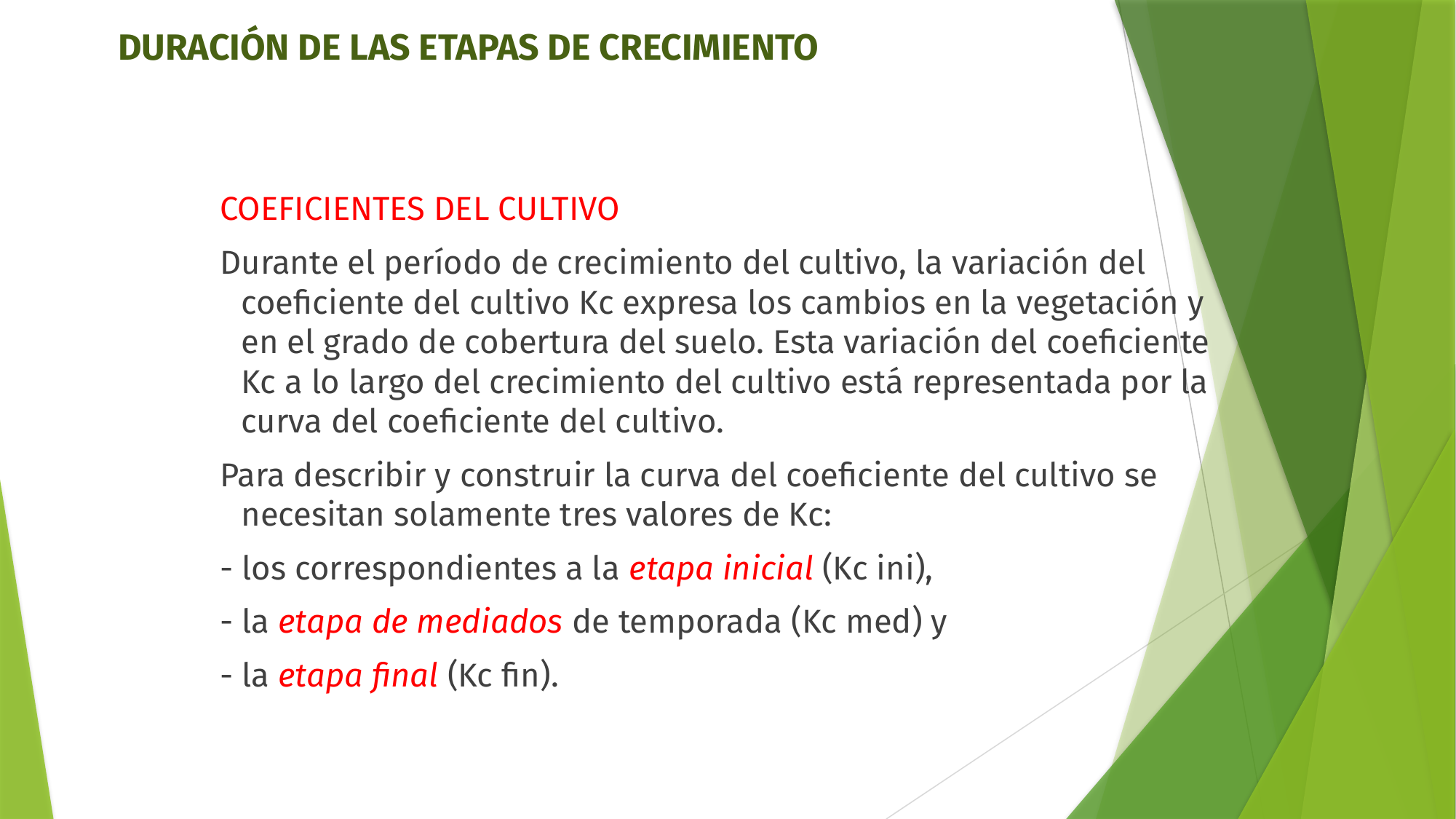

DURACIÓN DE LAS ETAPAS DE CRECIMIENTO
# COEFICIENTES DEL CULTIVO
Durante el período de crecimiento del cultivo, la variación del coeficiente del cultivo Kc expresa los cambios en la vegetación y en el grado de cobertura del suelo. Esta variación del coeficiente Kc a lo largo del crecimiento del cultivo está representada por la curva del coeficiente del cultivo.
Para describir y construir la curva del coeficiente del cultivo se necesitan solamente tres valores de Kc:
- los correspondientes a la etapa inicial (Kc ini),
- la etapa de mediados de temporada (Kc med) y
- la etapa final (Kc fin).